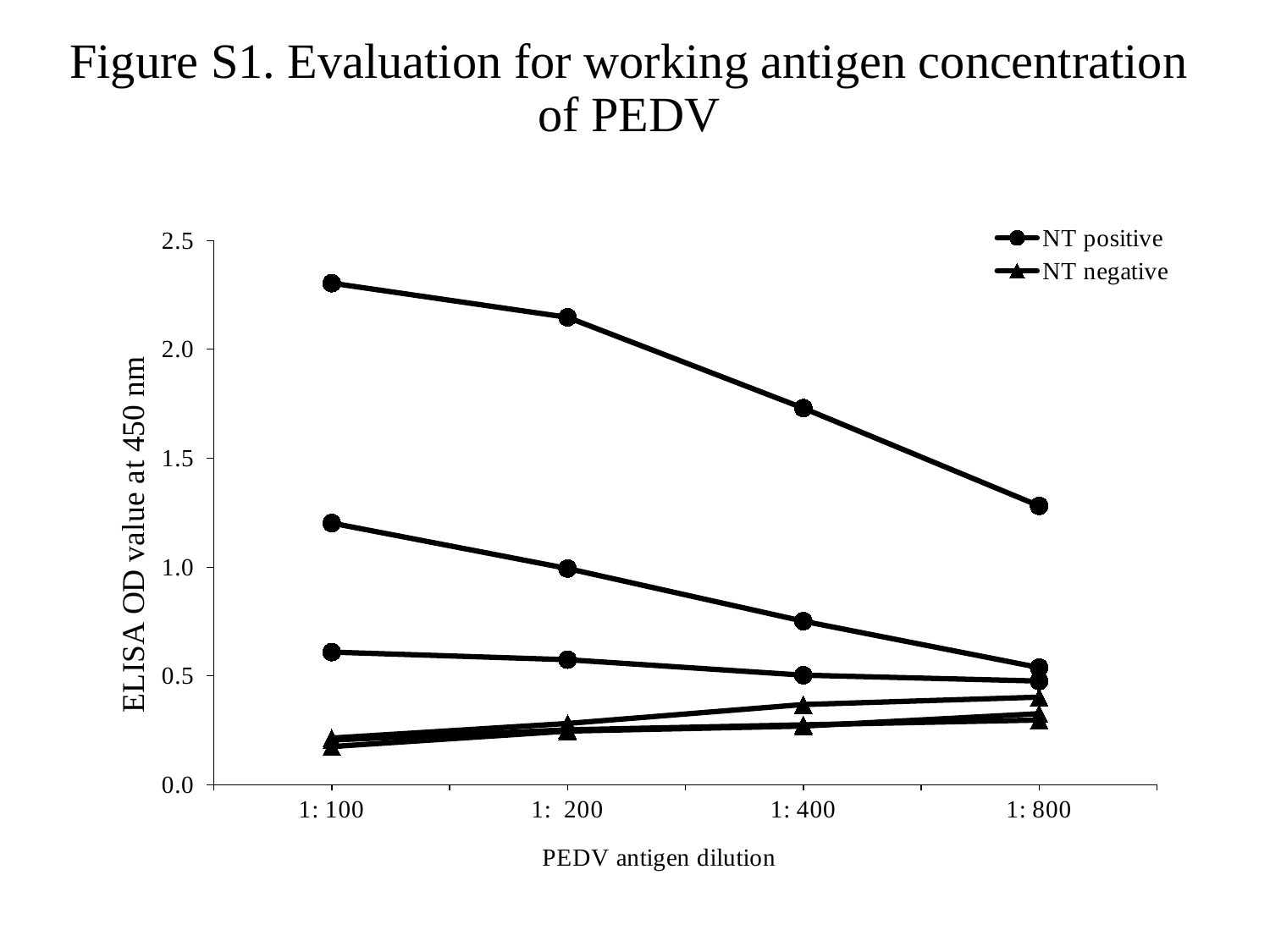

# Figure S1. Evaluation for working antigen concentration of PEDV

### Chart

| Category | NT positive | NT positive | NT positive | NT negative | NT negative | NT negative |
|---|---|---|---|---|---|---|
| 1: 100 | 2.3040000000000003 | 0.609 | 1.2020000000000002 | 0.214 | 0.205 | 0.175 |
| 1:  200 | 2.1470000000000002 | 0.574 | 0.993 | 0.281 | 0.252 | 0.24599999999999997 |
| 1: 400 | 1.73 | 0.503 | 0.751 | 0.368 | 0.275 | 0.269 |
| 1: 800 | 1.2810000000000001 | 0.47600000000000003 | 0.5379999999999999 | 0.402 | 0.29700000000000004 | 0.326 |